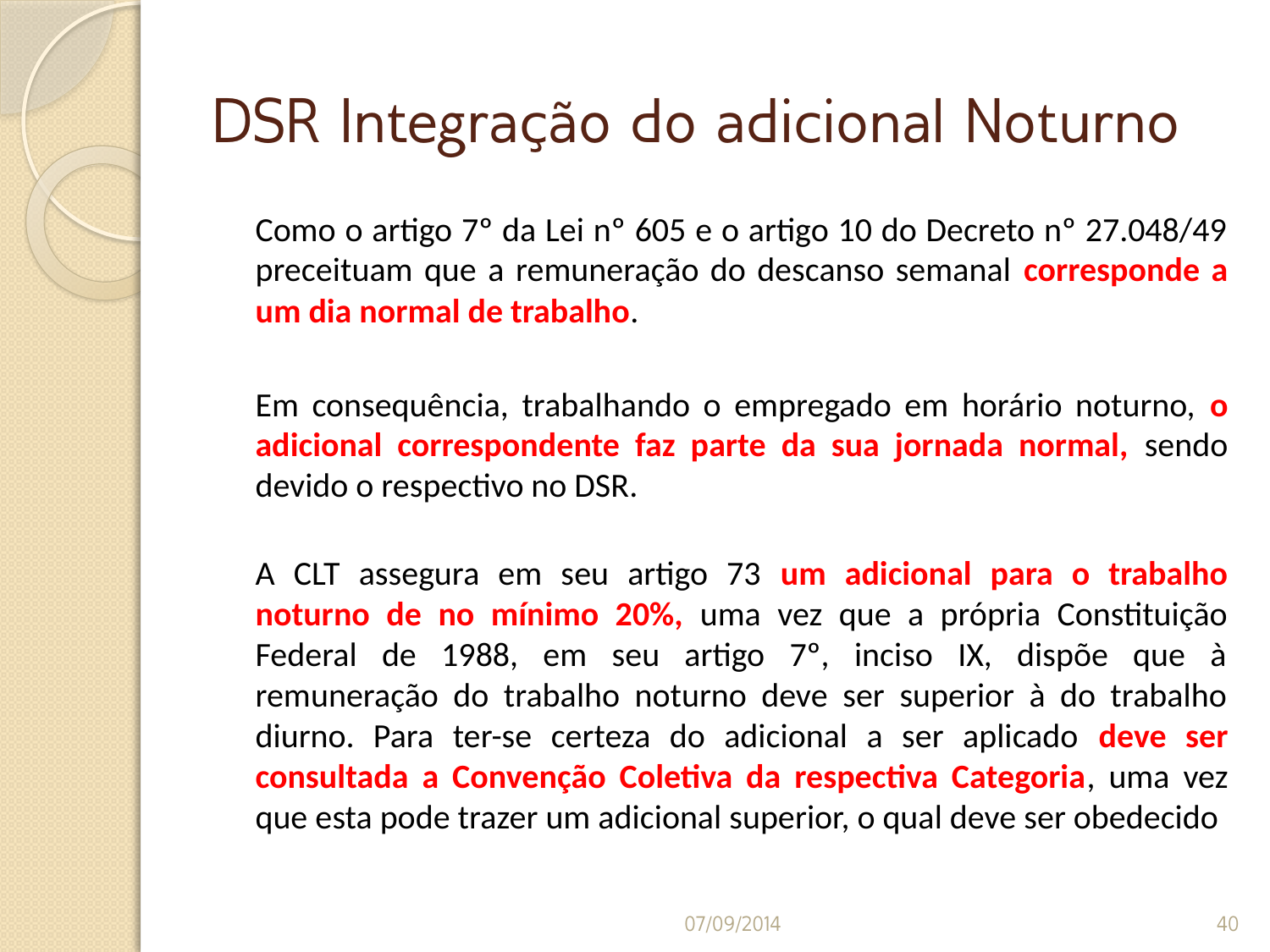

# DSR Integração do adicional Noturno
	Como o artigo 7º da Lei nº 605 e o artigo 10 do Decreto nº 27.048/49 preceituam que a remuneração do descanso semanal corresponde a um dia normal de trabalho.

	Em consequência, trabalhando o empregado em horário noturno, o adicional correspondente faz parte da sua jornada normal, sendo devido o respectivo no DSR.
A CLT assegura em seu artigo 73 um adicional para o trabalho noturno de no mínimo 20%, uma vez que a própria Constituição Federal de 1988, em seu artigo 7º, inciso IX, dispõe que à remuneração do trabalho noturno deve ser superior à do trabalho diurno. Para ter-se certeza do adicional a ser aplicado deve ser consultada a Convenção Coletiva da respectiva Categoria, uma vez que esta pode trazer um adicional superior, o qual deve ser obedecido
07/09/2014
40